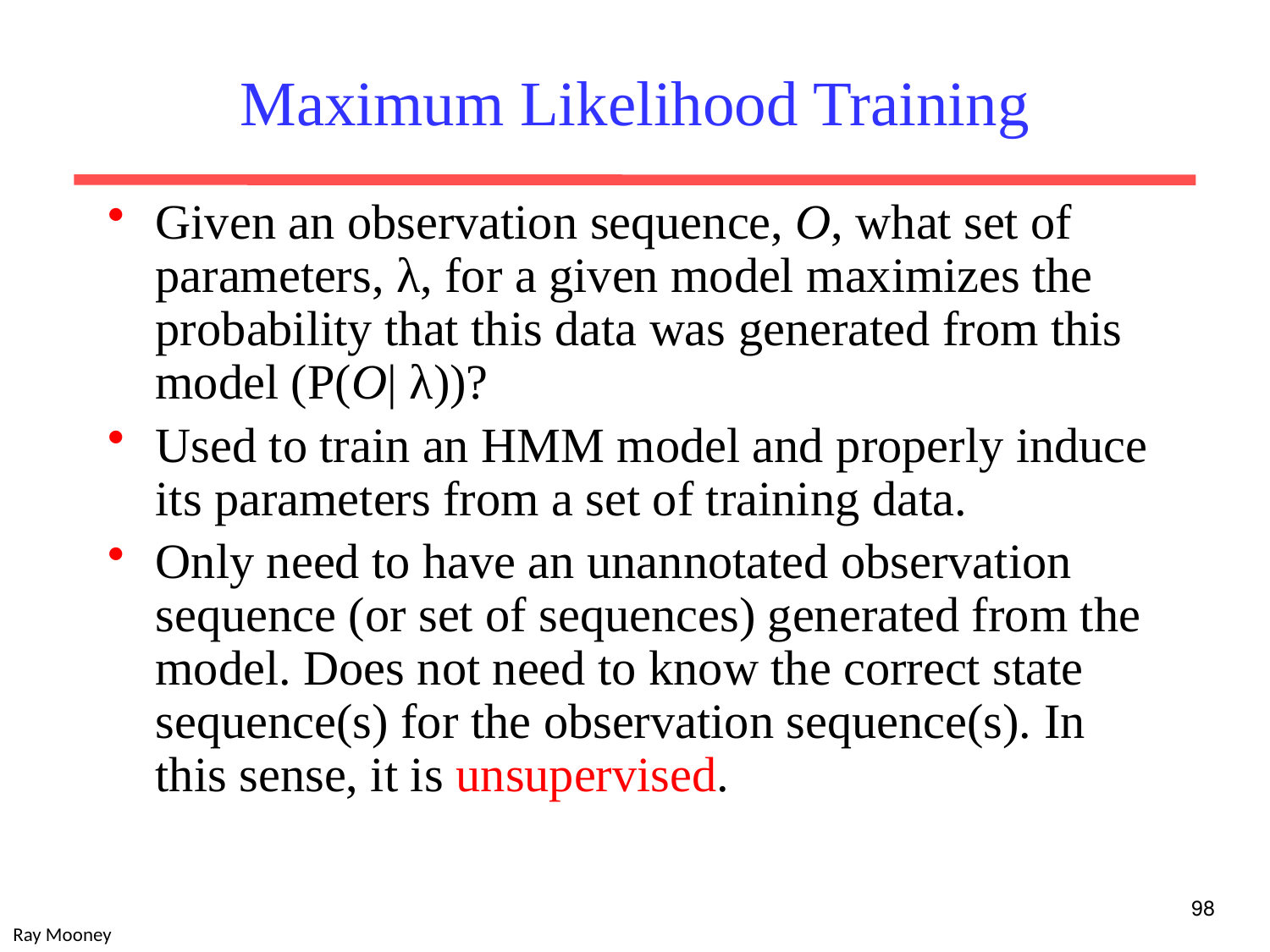

# Maximum Likelihood Training
Given an observation sequence, O, what set of parameters, λ, for a given model maximizes the probability that this data was generated from this model (P(O| λ))?
Used to train an HMM model and properly induce its parameters from a set of training data.
Only need to have an unannotated observation sequence (or set of sequences) generated from the model. Does not need to know the correct state sequence(s) for the observation sequence(s). In this sense, it is unsupervised.

98
Ray Mooney